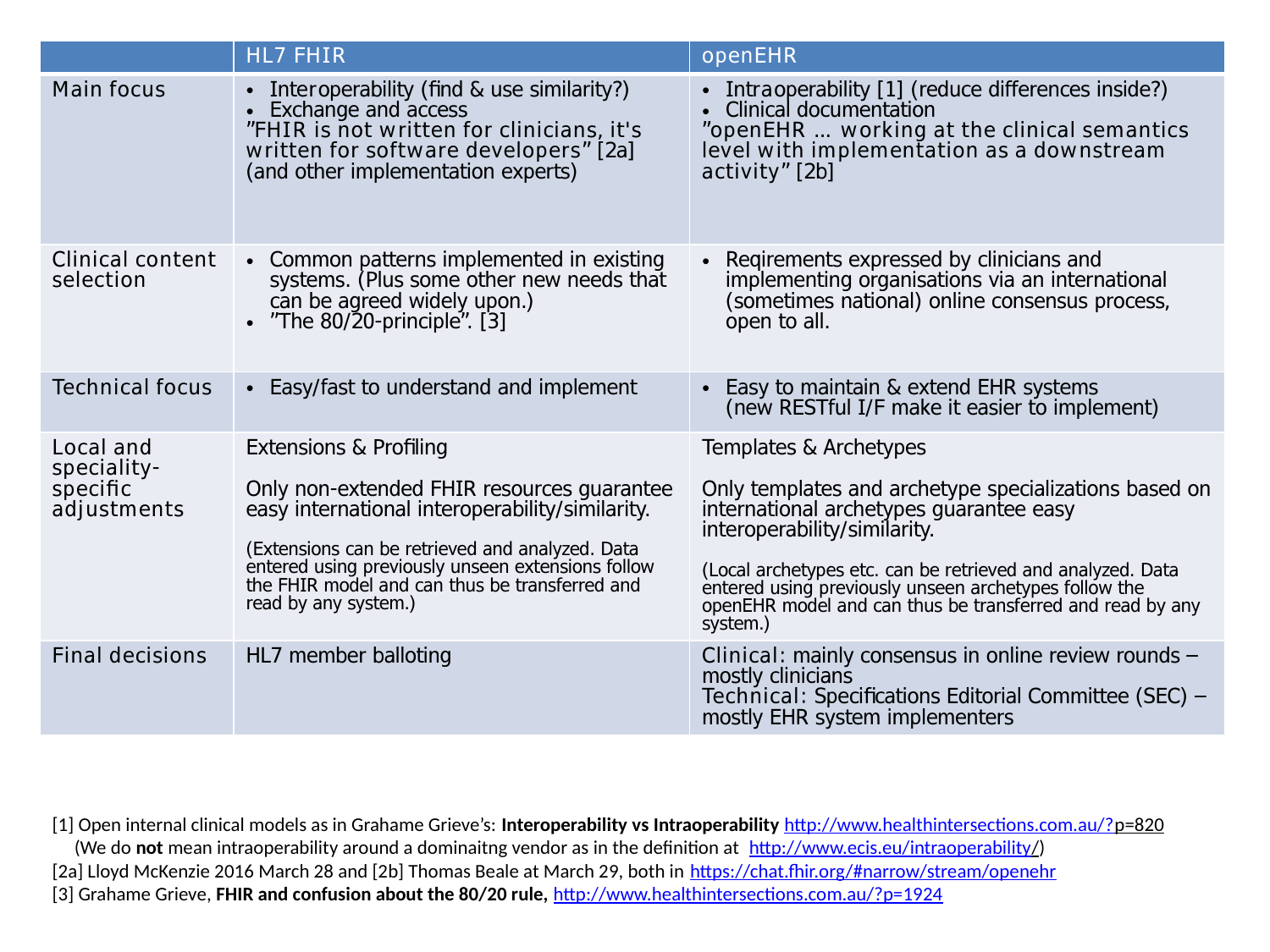

|  | HL7 FHIR | openEHR |
| --- | --- | --- |
| Main focus | Interoperability (find & use similarity?) Exchange and access ”FHIR is not written for clinicians, it's written for software developers” [2a] (and other implementation experts) | Intraoperability [1] (reduce differences inside?) Clinical documentation ”openEHR … working at the clinical semantics level with implementation as a downstream activity” [2b] |
| Clinical content selection | Common patterns implemented in existing systems. (Plus some other new needs that can be agreed widely upon.) ”The 80/20-principle”. [3] | Reqirements expressed by clinicians and implementing organisations via an international (sometimes national) online consensus process, open to all. |
| Technical focus | Easy/fast to understand and implement | Easy to maintain & extend EHR systems (new RESTful I/F make it easier to implement) |
| Local and speciality-specific adjustments | Extensions & Profiling Only non-extended FHIR resources guarantee easy international interoperability/similarity. (Extensions can be retrieved and analyzed. Data entered using previously unseen extensions follow the FHIR model and can thus be transferred and read by any system.) | Templates & Archetypes Only templates and archetype specializations based on international archetypes guarantee easy interoperability/similarity. (Local archetypes etc. can be retrieved and analyzed. Data entered using previously unseen archetypes follow the openEHR model and can thus be transferred and read by any system.) |
| Final decisions | HL7 member balloting | Clinical: mainly consensus in online review rounds – mostly clinicians Technical: Specifications Editorial Committee (SEC) – mostly EHR system implementers |
[1] Open internal clinical models as in Grahame Grieve’s: Interoperability vs Intraoperability http://www.healthintersections.com.au/?p=820
     (We do not mean intraoperability around a dominaitng vendor as in the definition at  http://www.ecis.eu/intraoperability/)
[2a] Lloyd McKenzie 2016 March 28 and [2b] Thomas Beale at March 29, both in https://chat.fhir.org/#narrow/stream/openehr
[3] Grahame Grieve, FHIR and confusion about the 80/20 rule, http://www.healthintersections.com.au/?p=1924